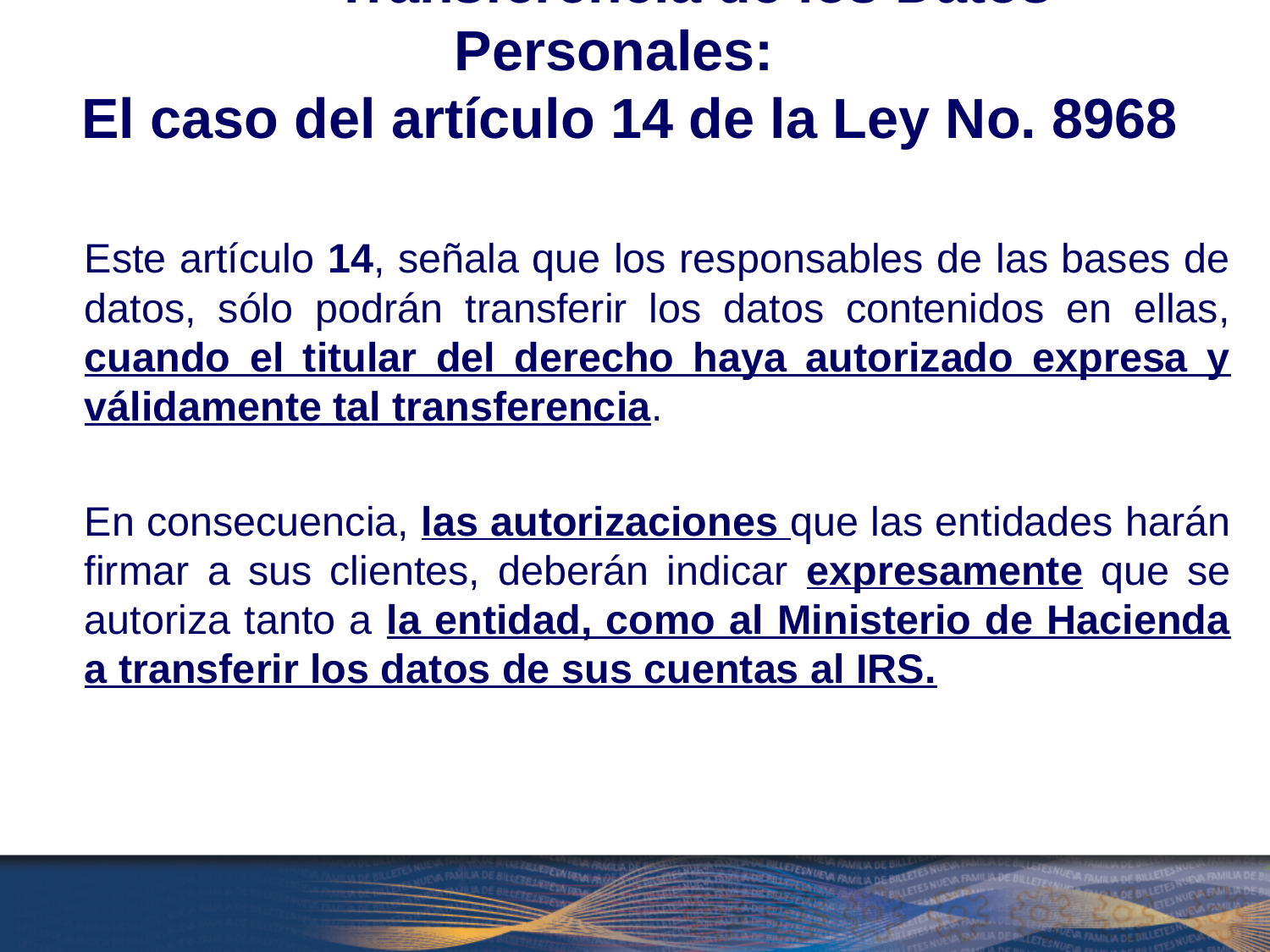

# Transferencia de los Datos Personales: El caso del artículo 14 de la Ley No. 8968

	Este artículo 14, señala que los responsables de las bases de datos, sólo podrán transferir los datos contenidos en ellas, cuando el titular del derecho haya autorizado expresa y válidamente tal transferencia.

	En consecuencia, las autorizaciones que las entidades harán firmar a sus clientes, deberán indicar expresamente que se autoriza tanto a la entidad, como al Ministerio de Hacienda a transferir los datos de sus cuentas al IRS.